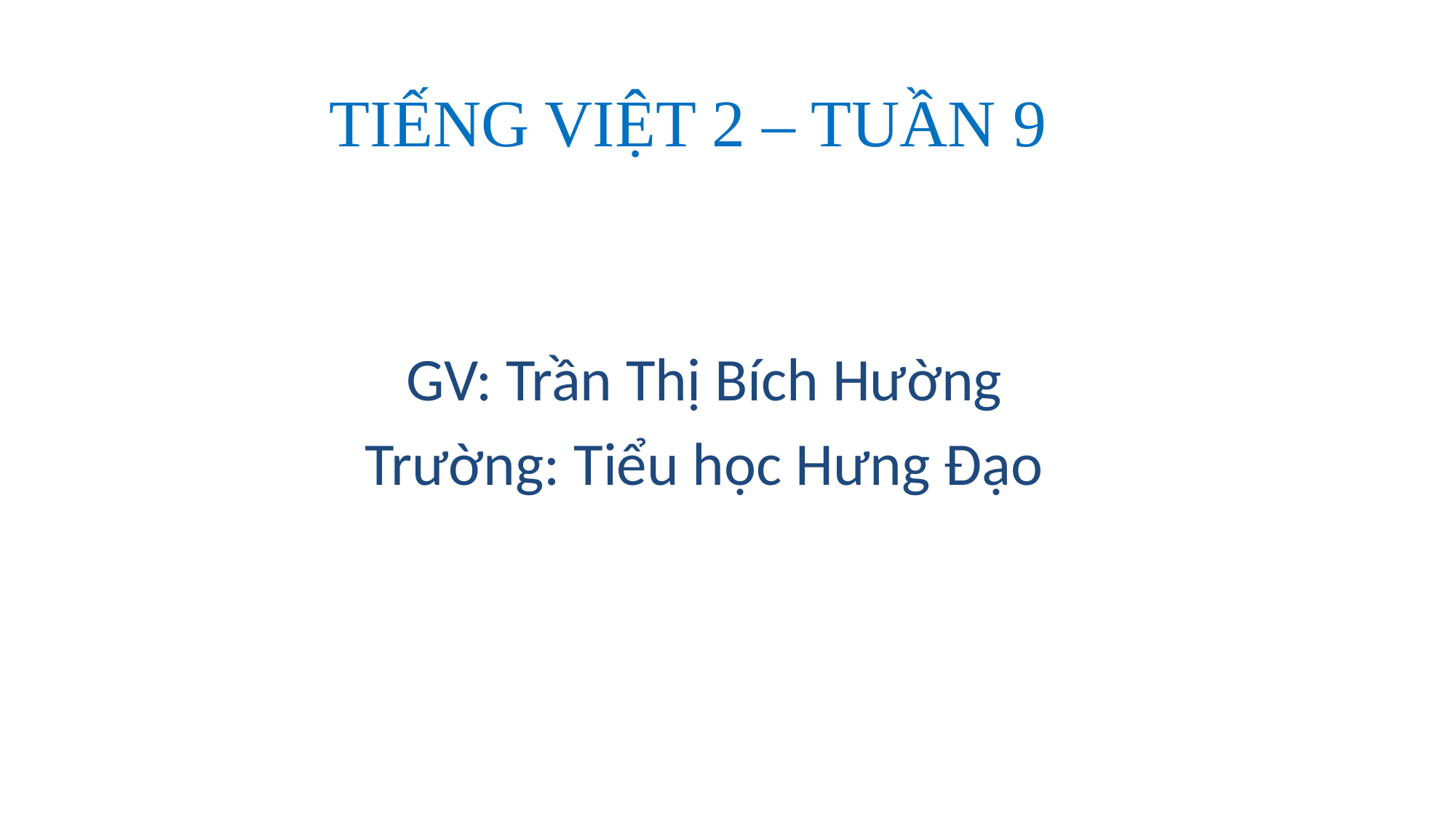

# TIẾNG VIỆT 2 – TUẦN 9
GV: Trần Thị Bích Hường
Trường: Tiểu học Hưng Đạo